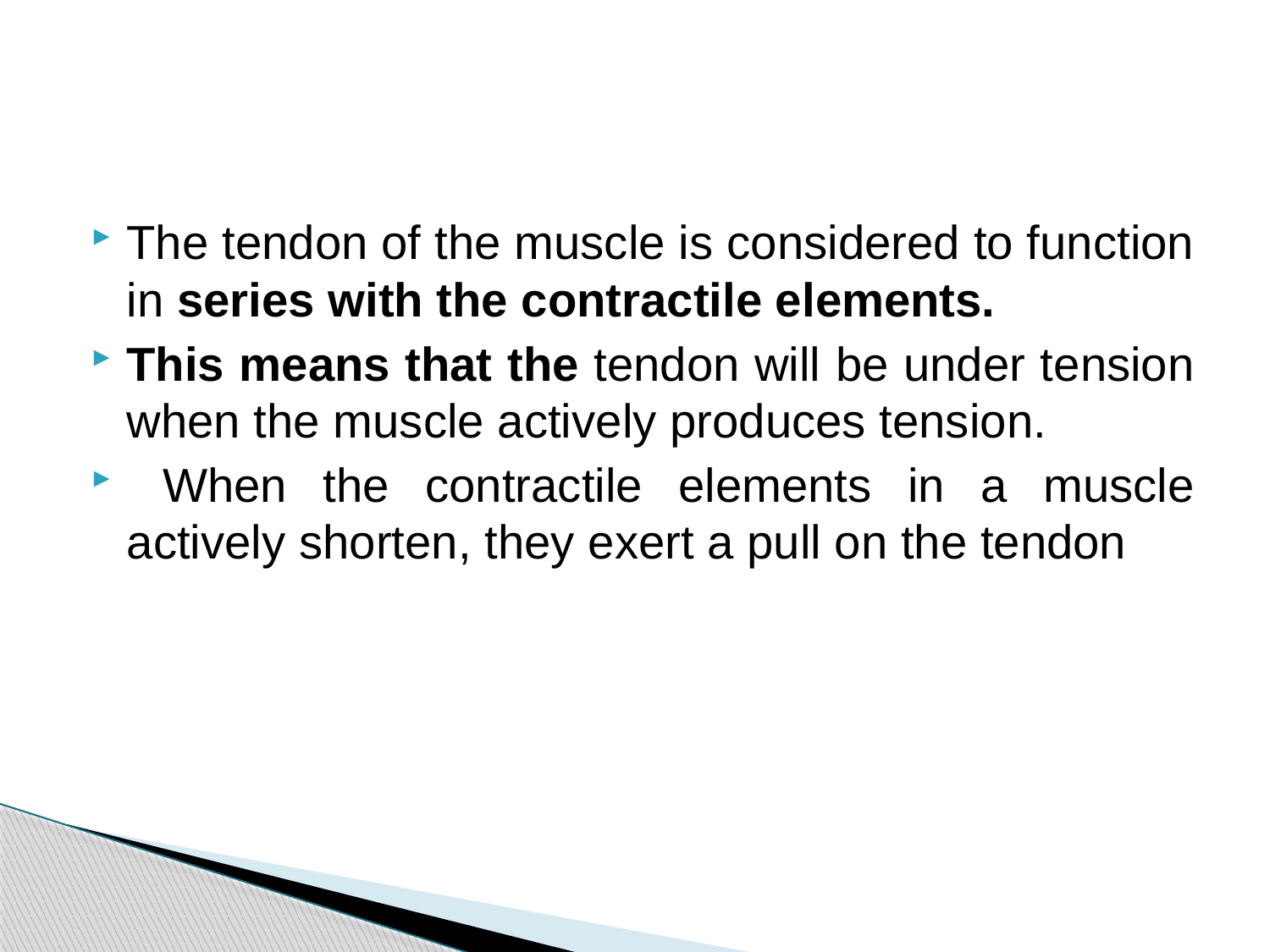

#
The tendon of the muscle is considered to function in series with the contractile elements.
This means that the tendon will be under tension when the muscle actively produces tension.
 When the contractile elements in a muscle actively shorten, they exert a pull on the tendon